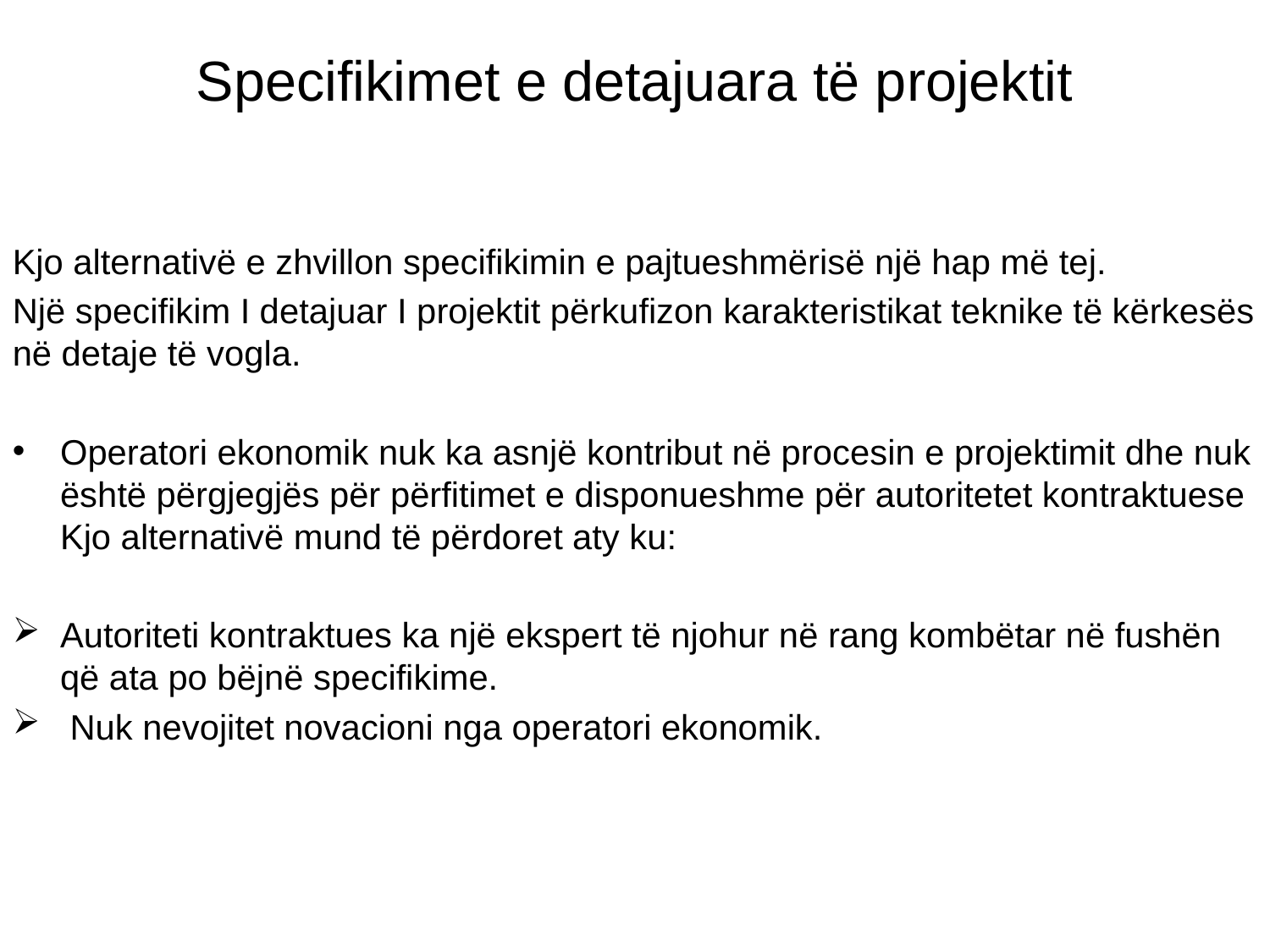

# Specifikimet e detajuara të projektit
Kjo alternativë e zhvillon specifikimin e pajtueshmërisë një hap më tej.
Një specifikim I detajuar I projektit përkufizon karakteristikat teknike të kërkesës në detaje të vogla.

Operatori ekonomik nuk ka asnjë kontribut në procesin e projektimit dhe nuk është përgjegjës për përfitimet e disponueshme për autoritetet kontraktuese Kjo alternativë mund të përdoret aty ku:

Autoriteti kontraktues ka një ekspert të njohur në rang kombëtar në fushën që ata po bëjnë specifikime.
 Nuk nevojitet novacioni nga operatori ekonomik.